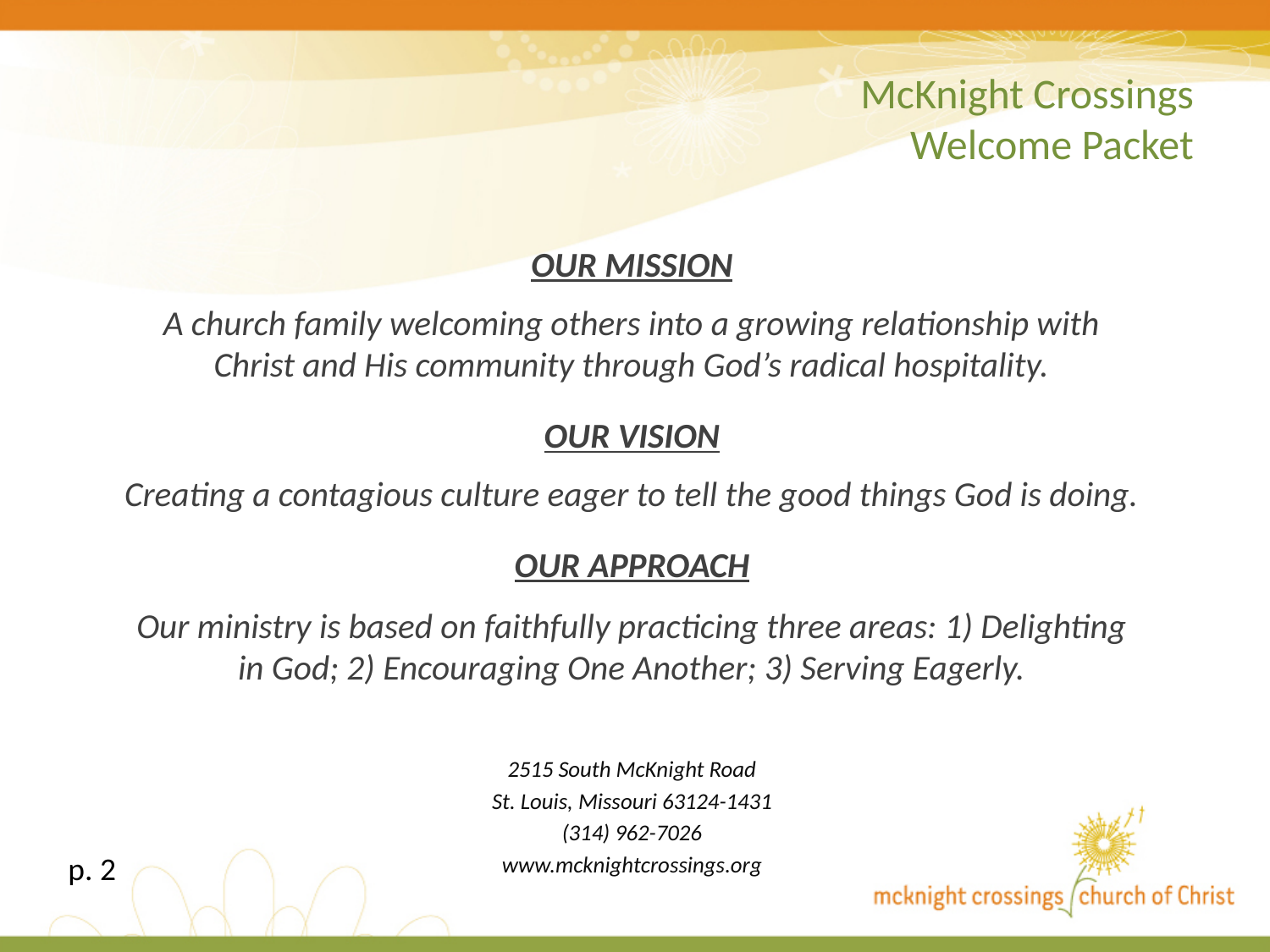

McKnight Crossings
Welcome Packet
# WELCOME PACKET
OUR MISSION

A church family welcoming others into a growing relationship with Christ and His community through God’s radical hospitality.

OUR VISION

Creating a contagious culture eager to tell the good things God is doing.

OUR APPROACH

Our ministry is based on faithfully practicing three areas: 1) Delighting in God; 2) Encouraging One Another; 3) Serving Eagerly.

2515 South McKnight Road
St. Louis, Missouri 63124-1431
(314) 962-7026
www.mcknightcrossings.org
p. 2